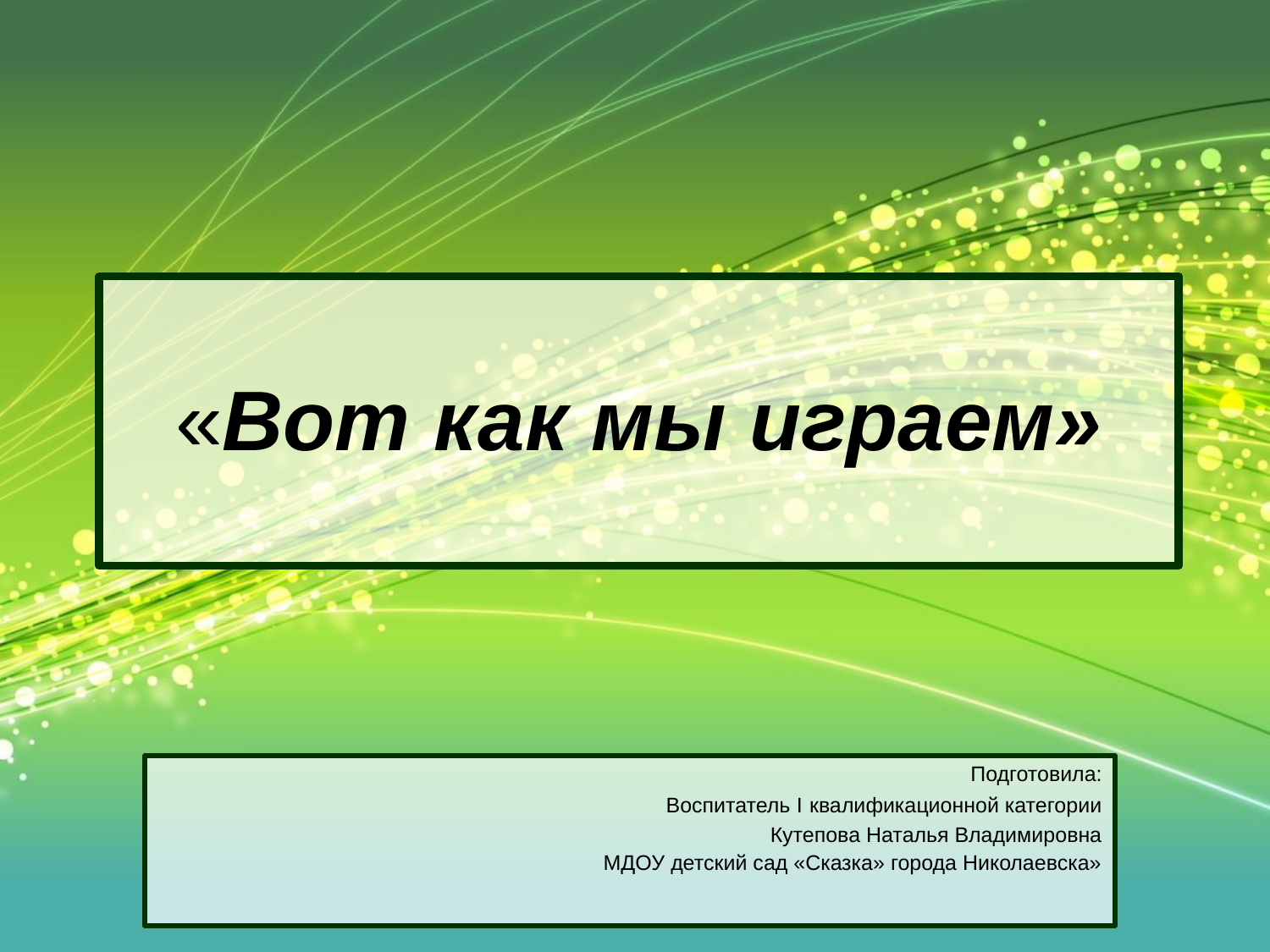

# «Вот как мы играем»
Подготовила:
Воспитатель I квалификационной категории
Кутепова Наталья Владимировна
МДОУ детский сад «Сказка» города Николаевска»